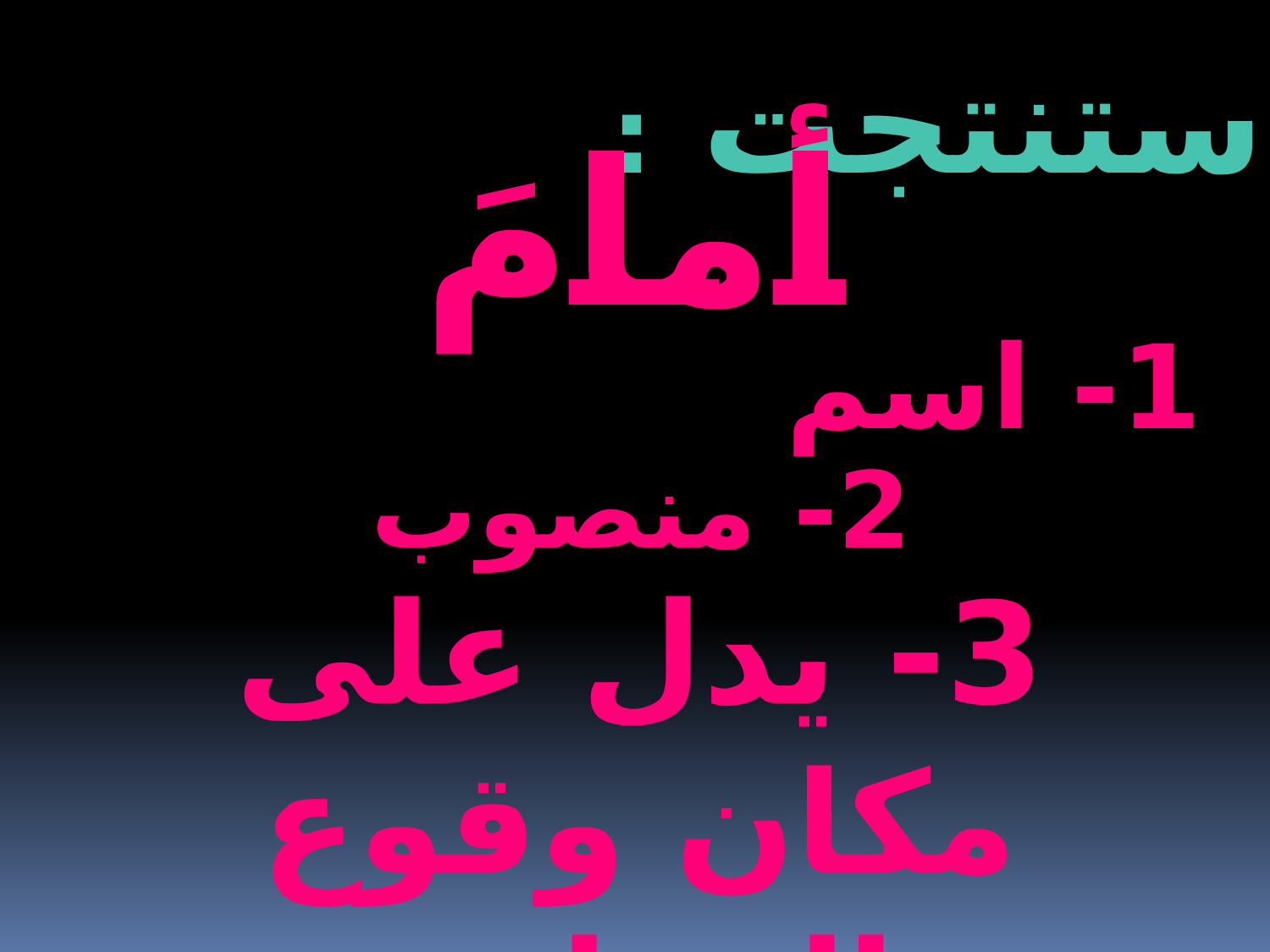

أستنتجت :

أمامَ
1- اسم
2- منصوب
3- يدل على مكان وقوع الفعل .